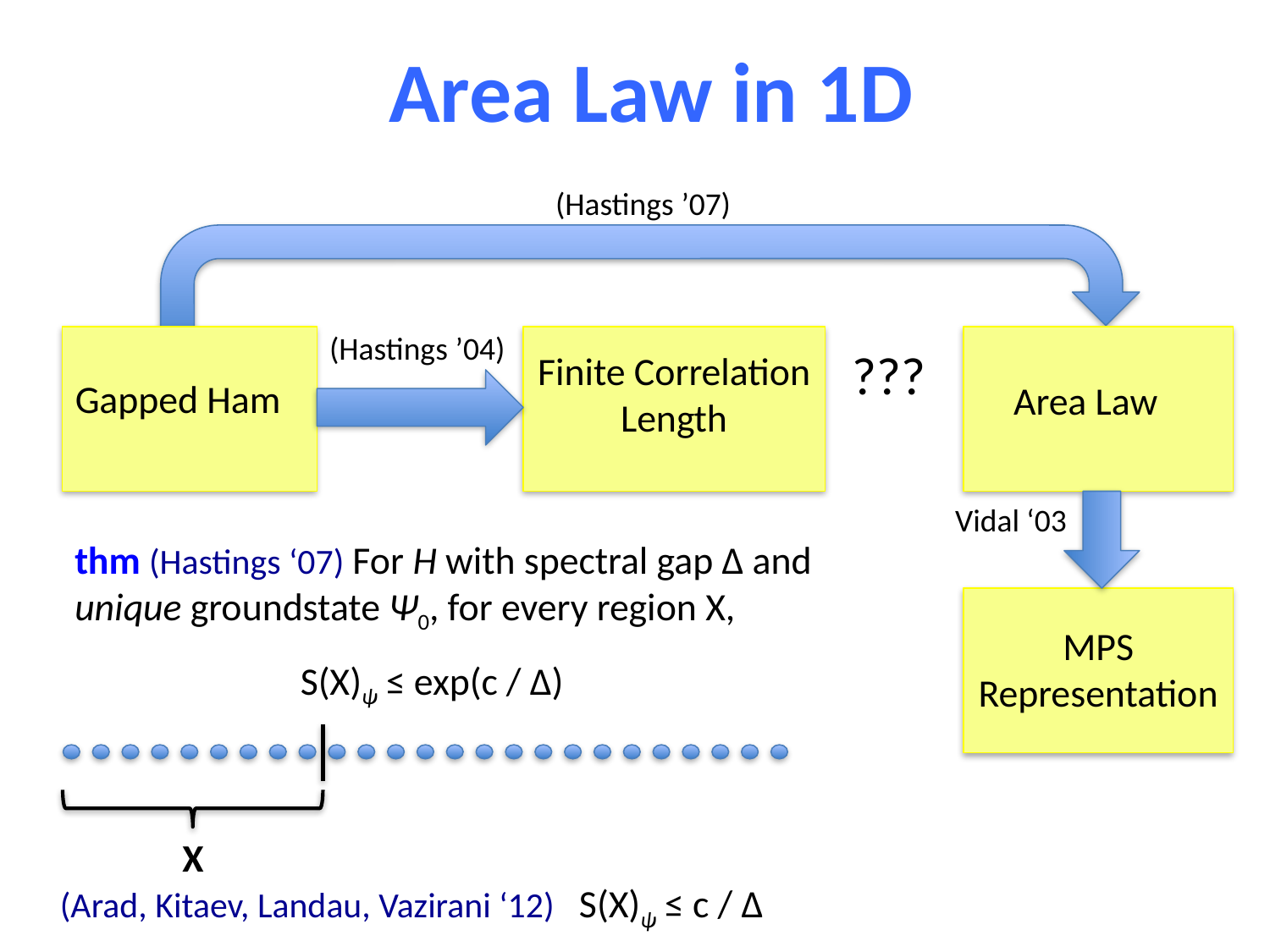

Area Law in 1D
(Hastings ’07)

(Hastings ’04)

???
Finite Correlation
Length
Gapped Ham

Area Law
Vidal ‘03

thm (Hastings ‘07) For H with spectral gap Δ and unique groundstate Ψ0, for every region X,

                          S(X)ψ ≤ exp(c / Δ)

MPS
Representation

X
(Arad, Kitaev, Landau, Vazirani ‘12)   S(X)ψ ≤ c / Δ